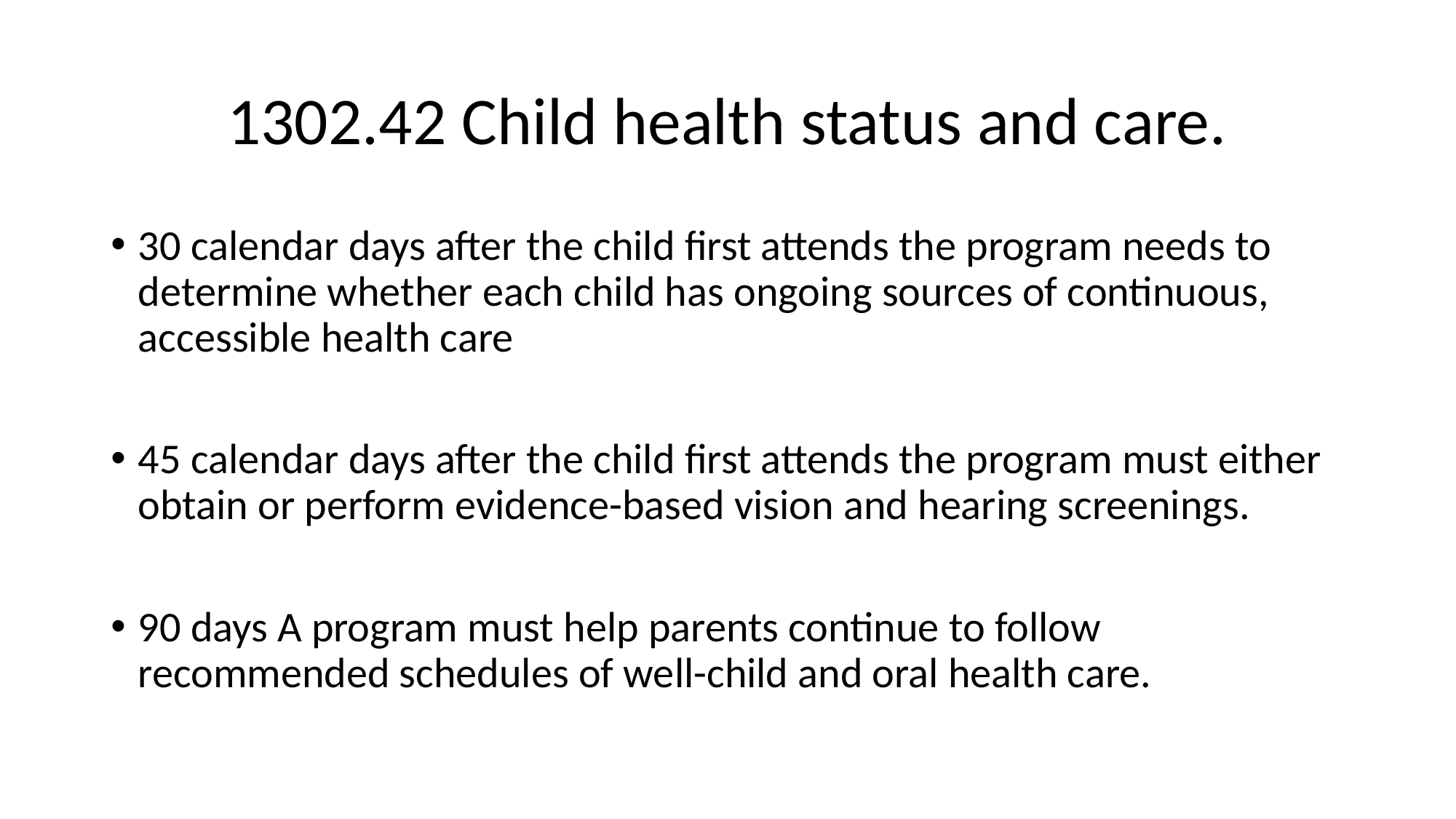

# 1302.42 Child health status and care.
30 calendar days after the child first attends the program needs to determine whether each child has ongoing sources of continuous, accessible health care

45 calendar days after the child first attends the program must either obtain or perform evidence-based vision and hearing screenings.

90 days A program must help parents continue to follow recommended schedules of well-child and oral health care.